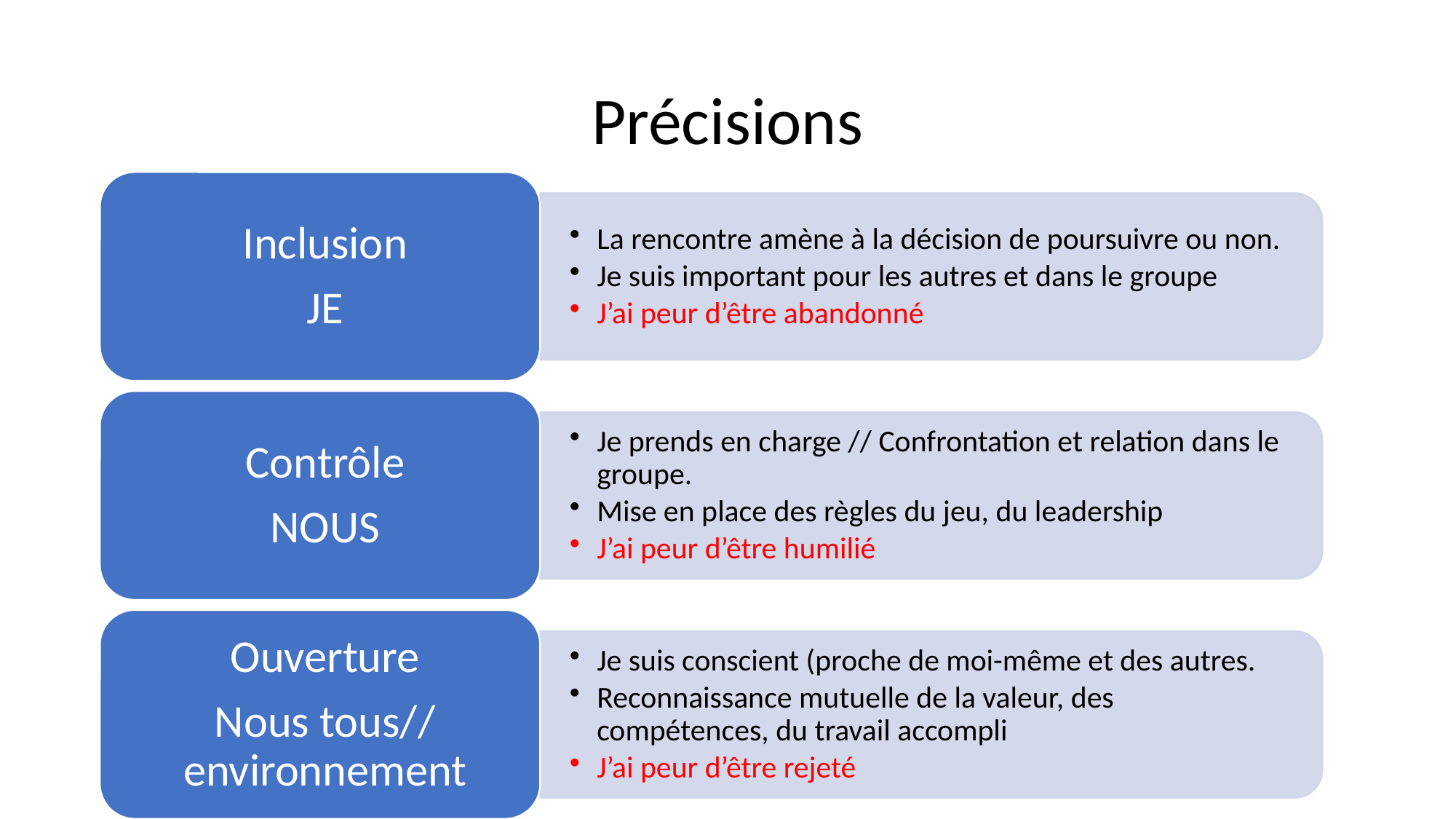

# Précisions
La rencontre amène à la décision de poursuivre ou non.
Je suis important pour les autres et dans le groupe
J’ai peur d’être abandonné
Inclusion
JE
Je prends en charge // Confrontation et relation dans le groupe.
Mise en place des règles du jeu, du leadership
J’ai peur d’être humilié
Contrôle
NOUS
Je suis conscient (proche de moi-même et des autres.
Reconnaissance mutuelle de la valeur, des compétences, du travail accompli
J’ai peur d’être rejeté
Ouverture
Nous tous// environnement